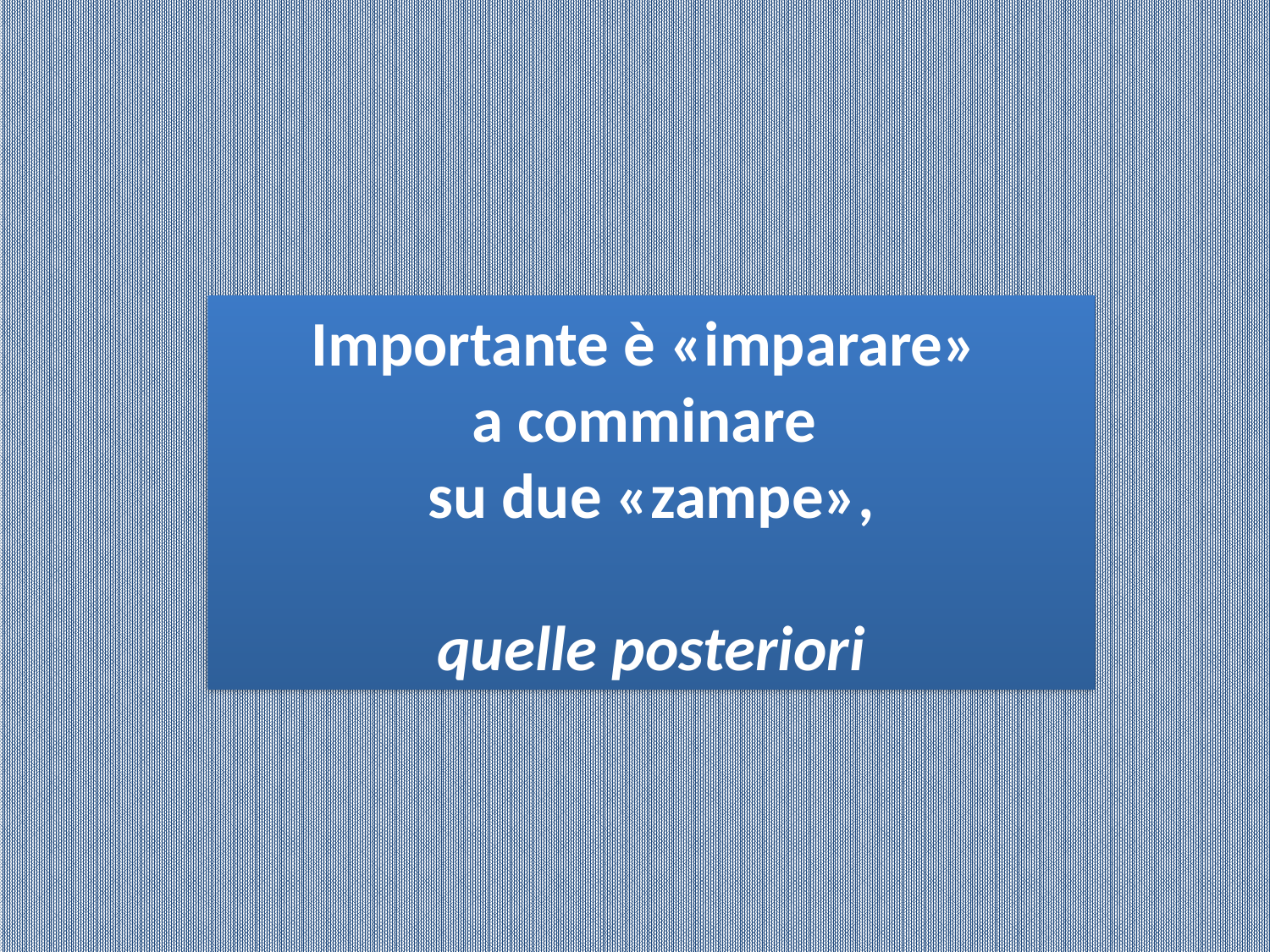

Importante è «imparare»
a comminare
su due «zampe»,

quelle posteriori